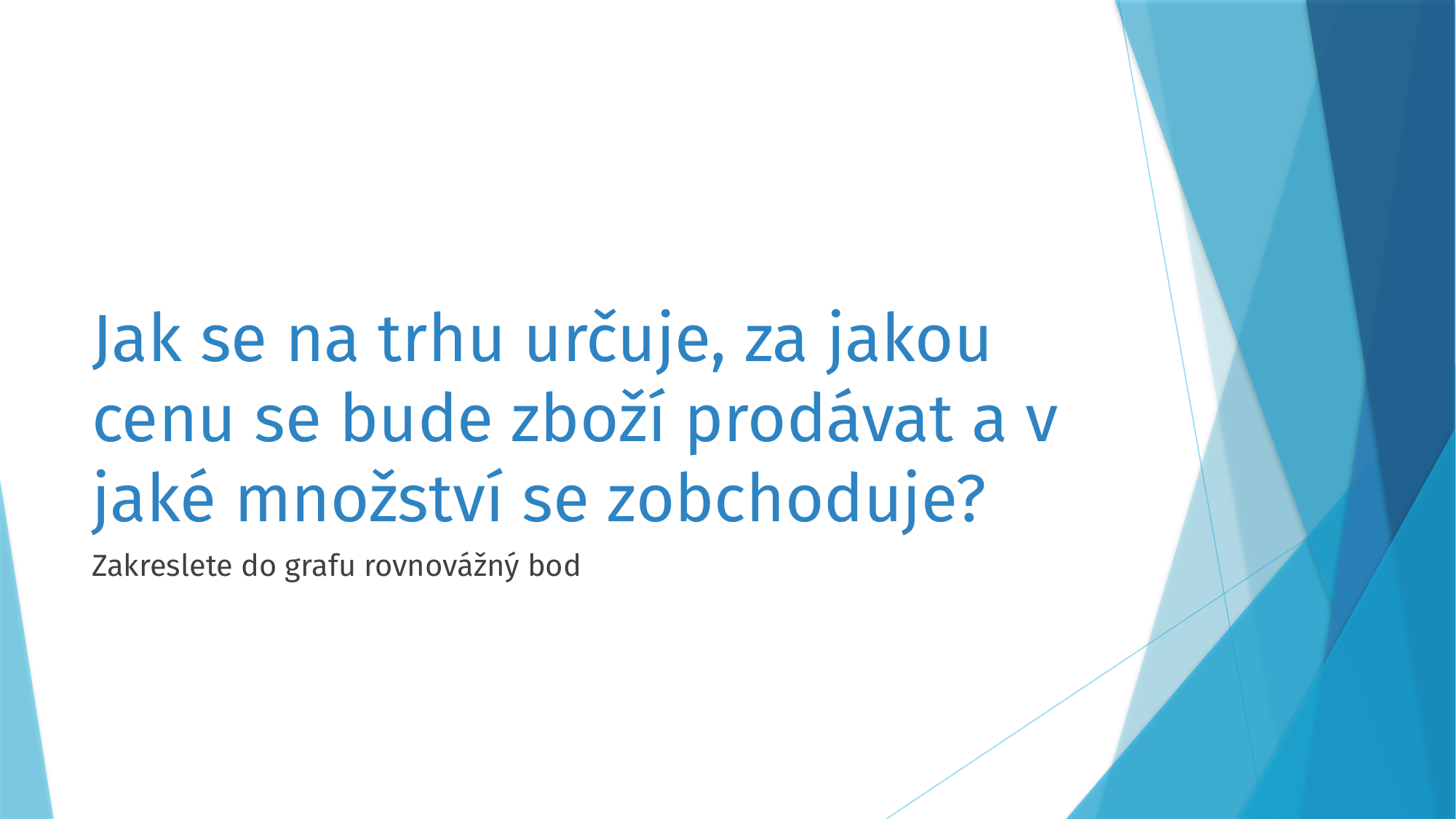

# Jak se na trhu určuje, za jakou cenu se bude zboží prodávat a v jaké množství se zobchoduje?
Zakreslete do grafu rovnovážný bod